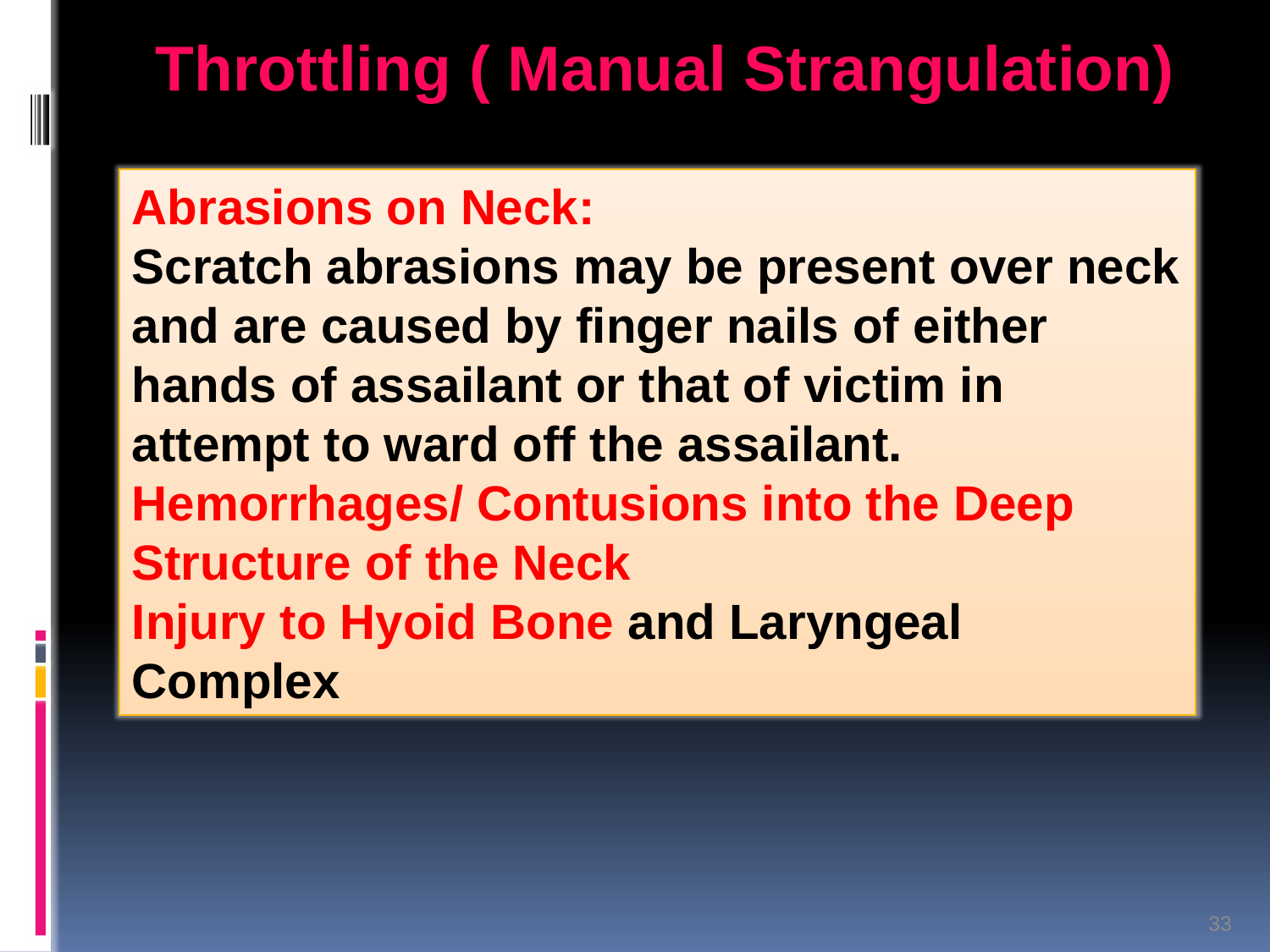

Throttling ( Manual Strangulation)
Abrasions on Neck:
Scratch abrasions may be present over neck and are caused by finger nails of either hands of assailant or that of victim in attempt to ward off the assailant.
Hemorrhages/ Contusions into the Deep Structure of the Neck
Injury to Hyoid Bone and Laryngeal Complex

33